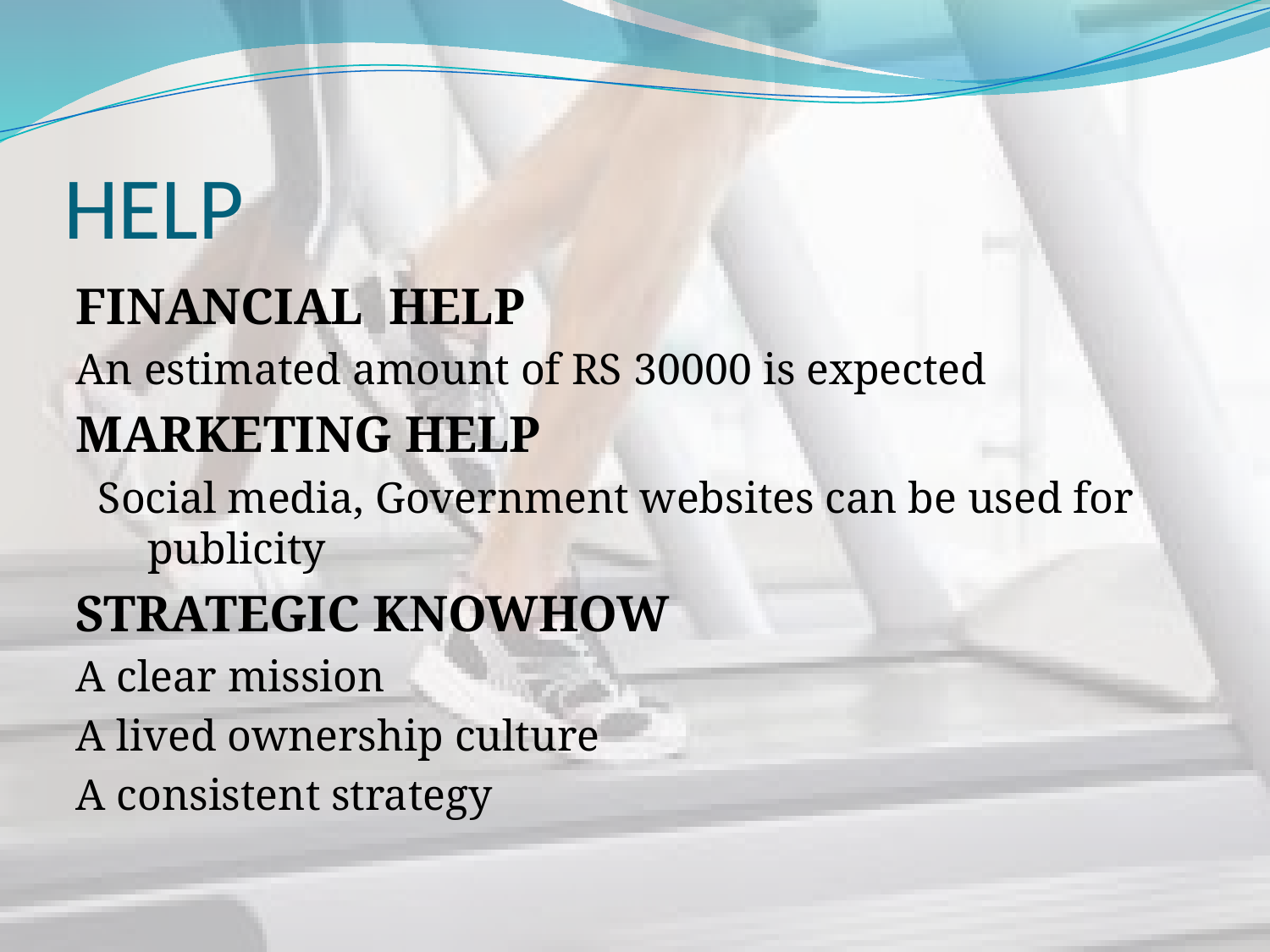

# HELP
FINANCIAL  HELP
An estimated amount of RS 30000 is expected
MARKETING HELP
  Social media, Government websites can be used for publicity
STRATEGIC KNOWHOW
A clear mission
A lived ownership culture
A consistent strategy